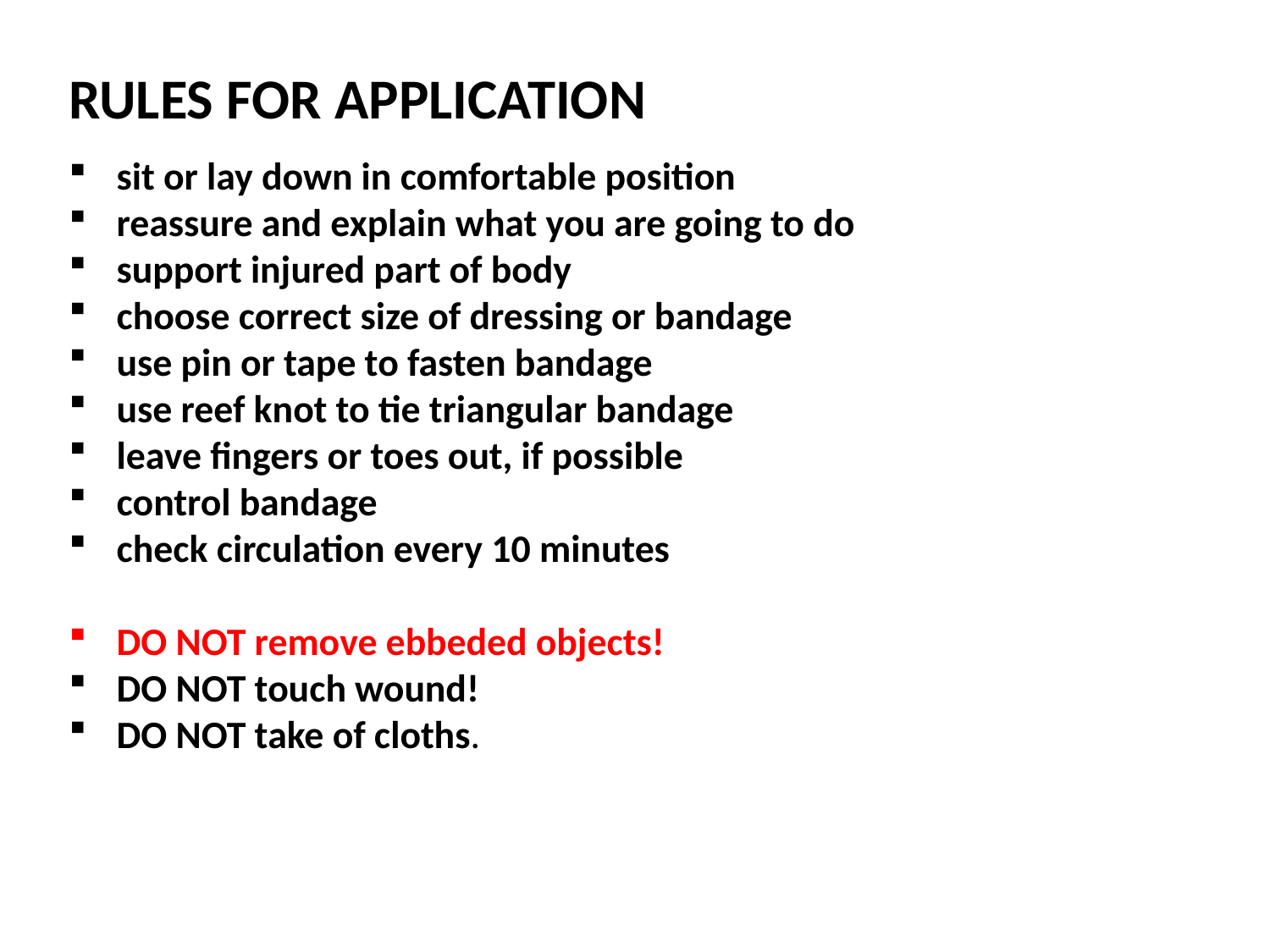

RULES FOR APPLICATION

sit or lay down in comfortable position
reassure and explain what you are going to do
support injured part of body
choose correct size of dressing or bandage
use pin or tape to fasten bandage
use reef knot to tie triangular bandage
leave fingers or toes out, if possible
control bandage
check circulation every 10 minutes

DO NOT remove ebbeded objects!
DO NOT touch wound!
DO NOT take of cloths.